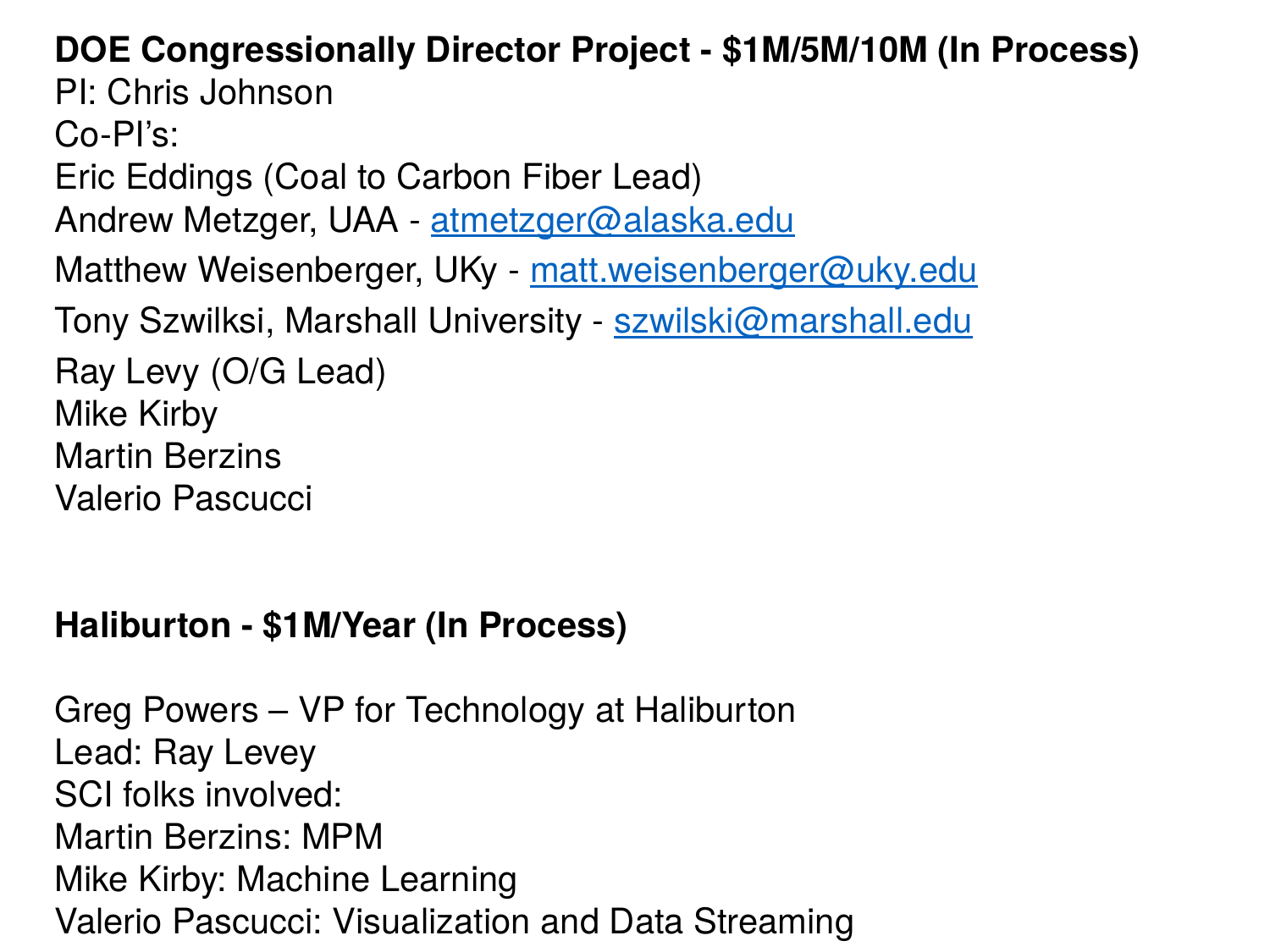

DOE Congressionally Director Project - $1M/5M/10M (In Process)
PI: Chris Johnson
Co-PI’s:
Eric Eddings (Coal to Carbon Fiber Lead)
Andrew Metzger, UAA - atmetzger@alaska.edu
Matthew Weisenberger, UKy - matt.weisenberger@uky.edu
Tony Szwilksi, Marshall University - szwilski@marshall.edu
Ray Levy (O/G Lead)
Mike Kirby
Martin Berzins
Valerio Pascucci

Haliburton - $1M/Year (In Process)

Greg Powers – VP for Technology at Haliburton
Lead: Ray Levey
SCI folks involved:
Martin Berzins: MPM
Mike Kirby: Machine Learning
Valerio Pascucci: Visualization and Data Streaming